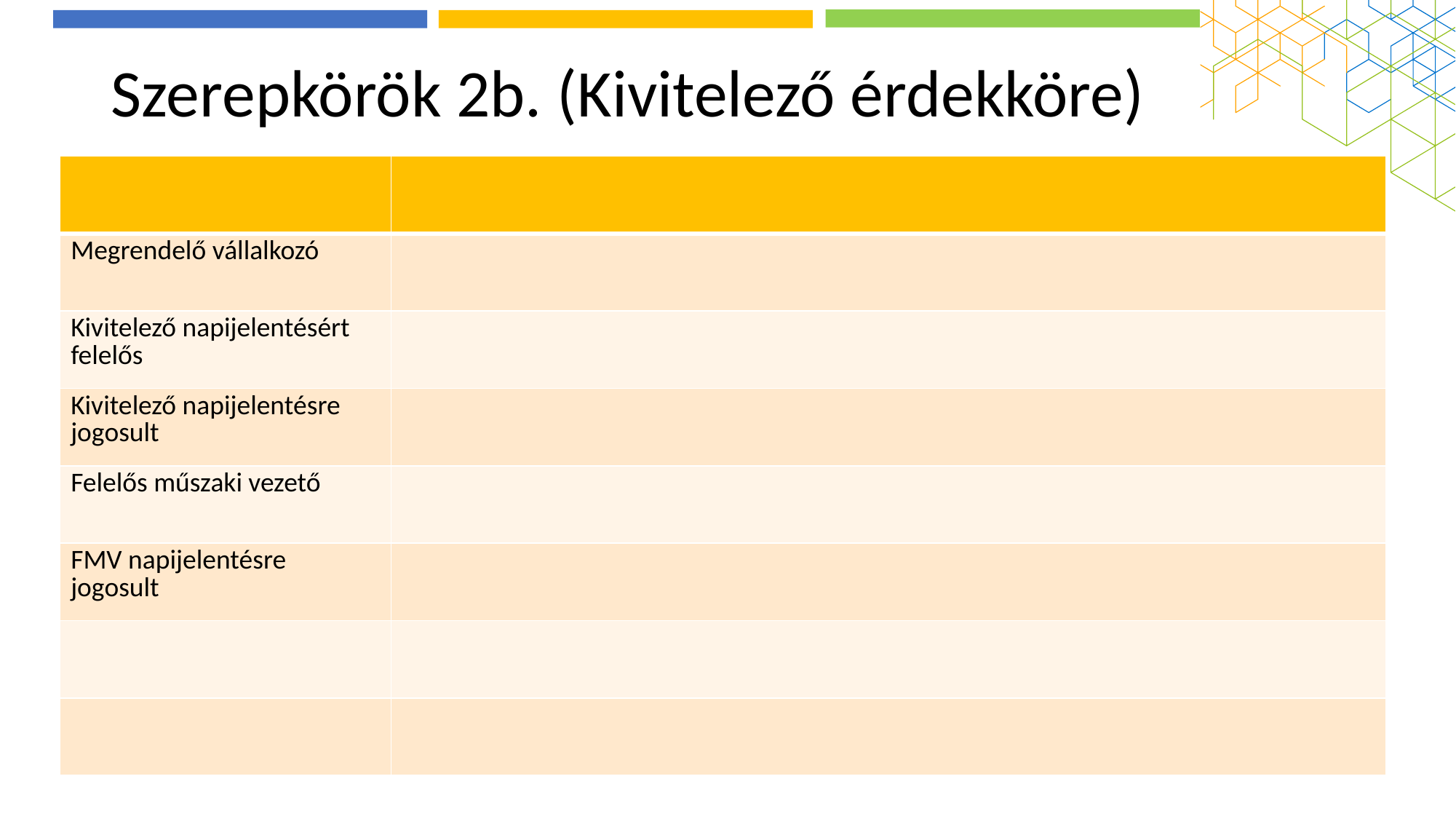

# Szerepkörök 2b. (Kivitelező érdekköre)
|  |  |
| --- | --- |
| Megrendelő vállalkozó |  |
| Kivitelező napijelentésért felelős |  |
| Kivitelező napijelentésre jogosult |  |
| Felelős műszaki vezető |  |
| FMV napijelentésre jogosult |  |
|  |  |
|  |  |